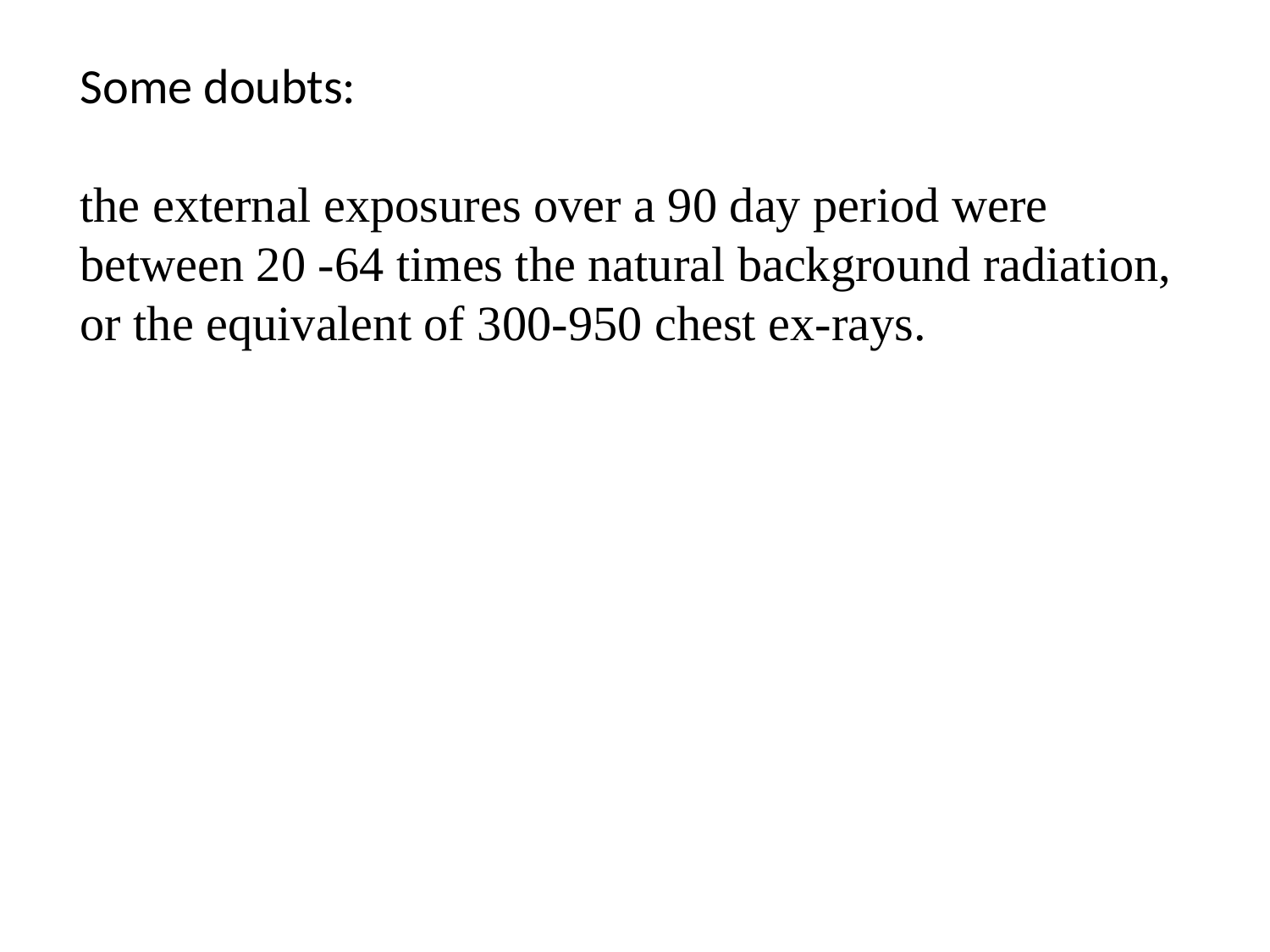

Some doubts:

the external exposures over a 90 day period were between 20 -64 times the natural background radiation, or the equivalent of 300-950 chest ex-rays.